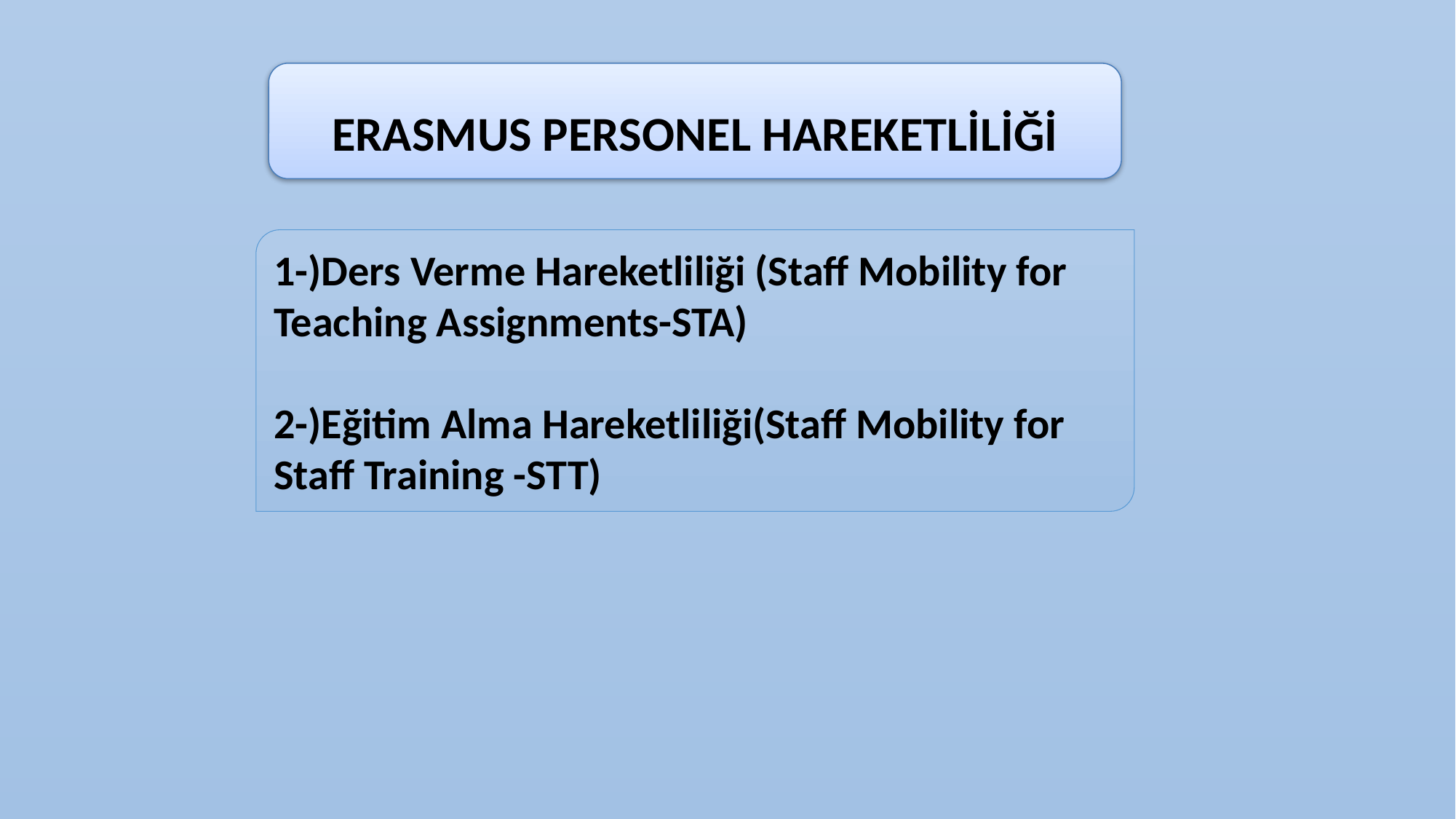

ERASMUS PERSONEL HAREKETLİLİĞİ

1-)Ders Verme Hareketliliği (Staff Mobility for Teaching Assignments-STA)

2-)Eğitim Alma Hareketliliği(Staff Mobility for Staff Training -STT)